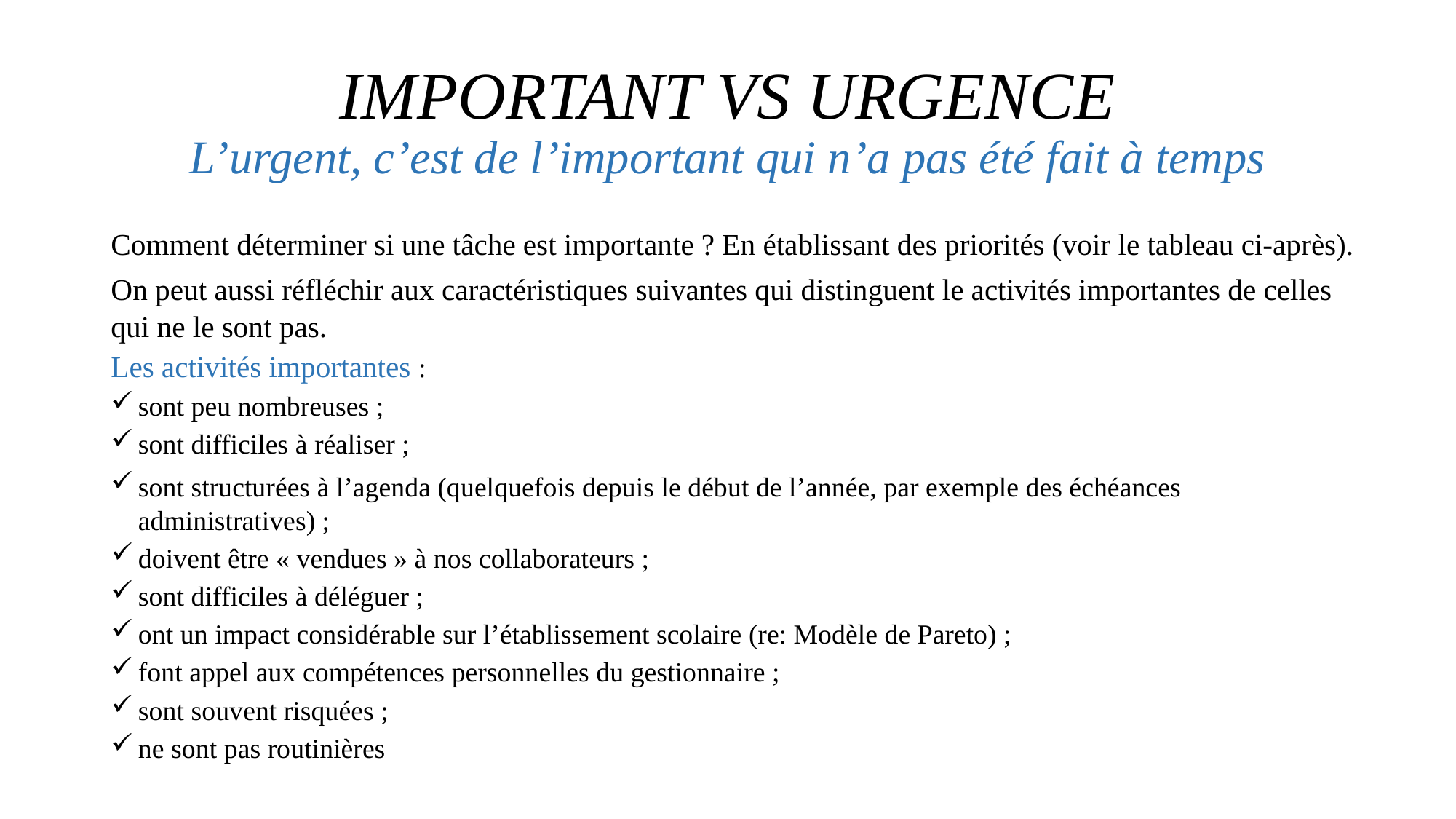

# IMPORTANT VS URGENCE L’urgent, c’est de l’important qui n’a pas été fait à temps
Comment déterminer si une tâche est importante ? En établissant des priorités (voir le tableau ci-après).
On peut aussi réfléchir aux caractéristiques suivantes qui distinguent le activités importantes de celles qui ne le sont pas.
Les activités importantes :
sont peu nombreuses ;
sont difficiles à réaliser ;
sont structurées à l’agenda (quelquefois depuis le début de l’année, par exemple des échéances administratives) ;
doivent être « vendues » à nos collaborateurs ;
sont difficiles à déléguer ;
ont un impact considérable sur l’établissement scolaire (re: Modèle de Pareto) ;
font appel aux compétences personnelles du gestionnaire ;
sont souvent risquées ;
ne sont pas routinières